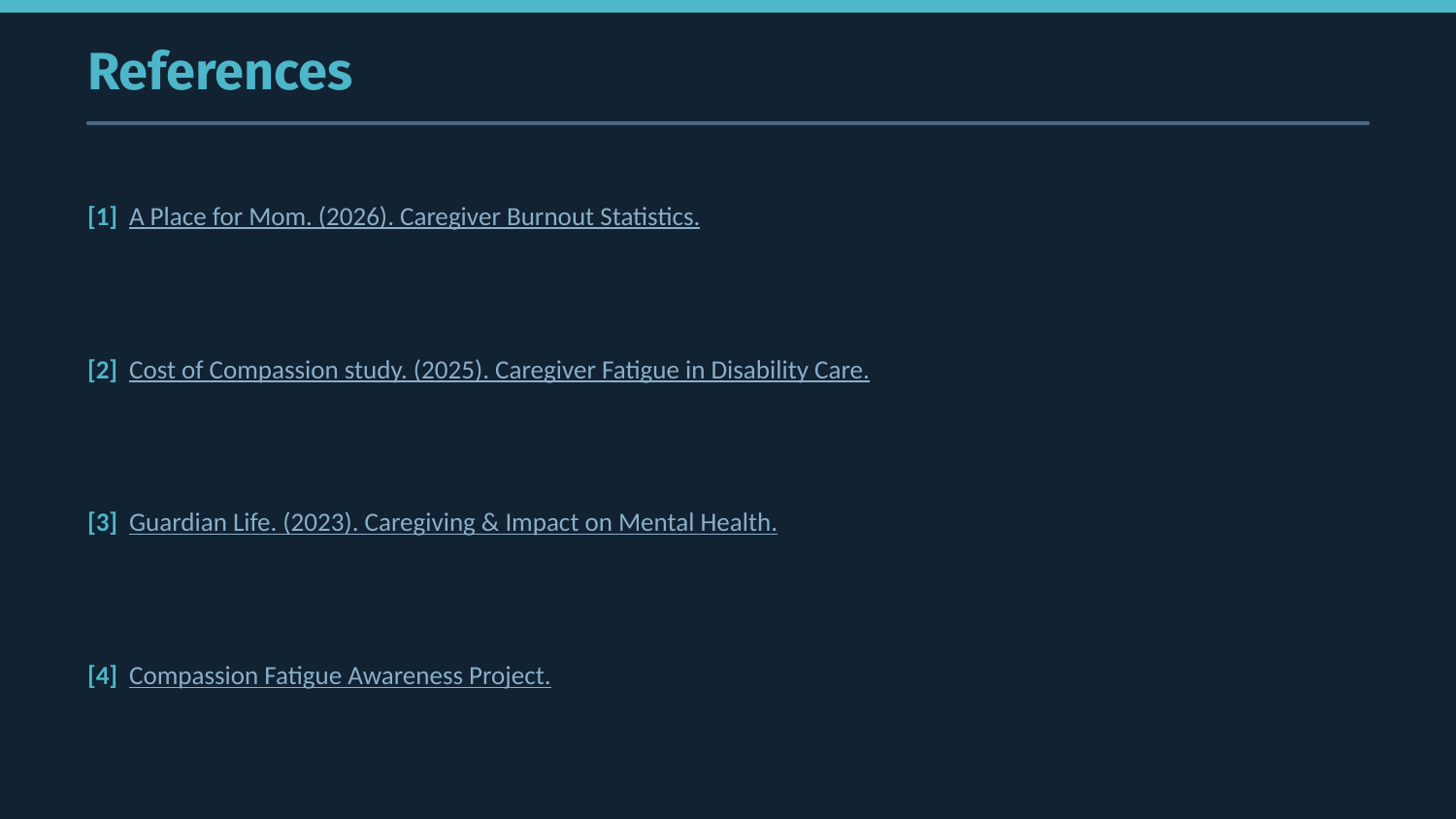

References

[1]  A Place for Mom. (2026). Caregiver Burnout Statistics.
[2]  Cost of Compassion study. (2025). Caregiver Fatigue in Disability Care.
[3]  Guardian Life. (2023). Caregiving & Impact on Mental Health.
[4]  Compassion Fatigue Awareness Project.